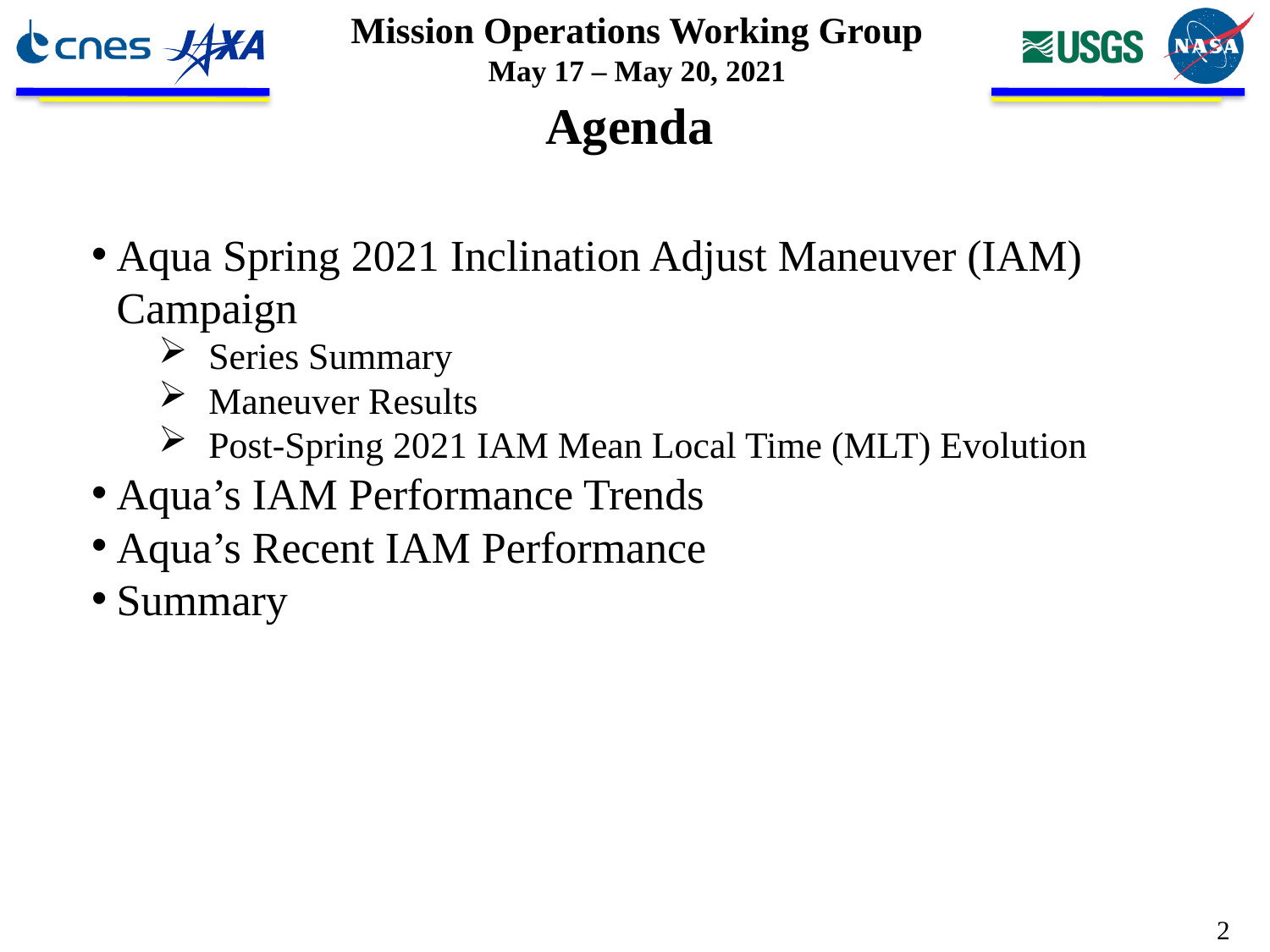

Agenda
Aqua Spring 2021 Inclination Adjust Maneuver (IAM) Campaign
Series Summary
Maneuver Results
Post-Spring 2021 IAM Mean Local Time (MLT) Evolution
Aqua’s IAM Performance Trends
Aqua’s Recent IAM Performance
Summary
2